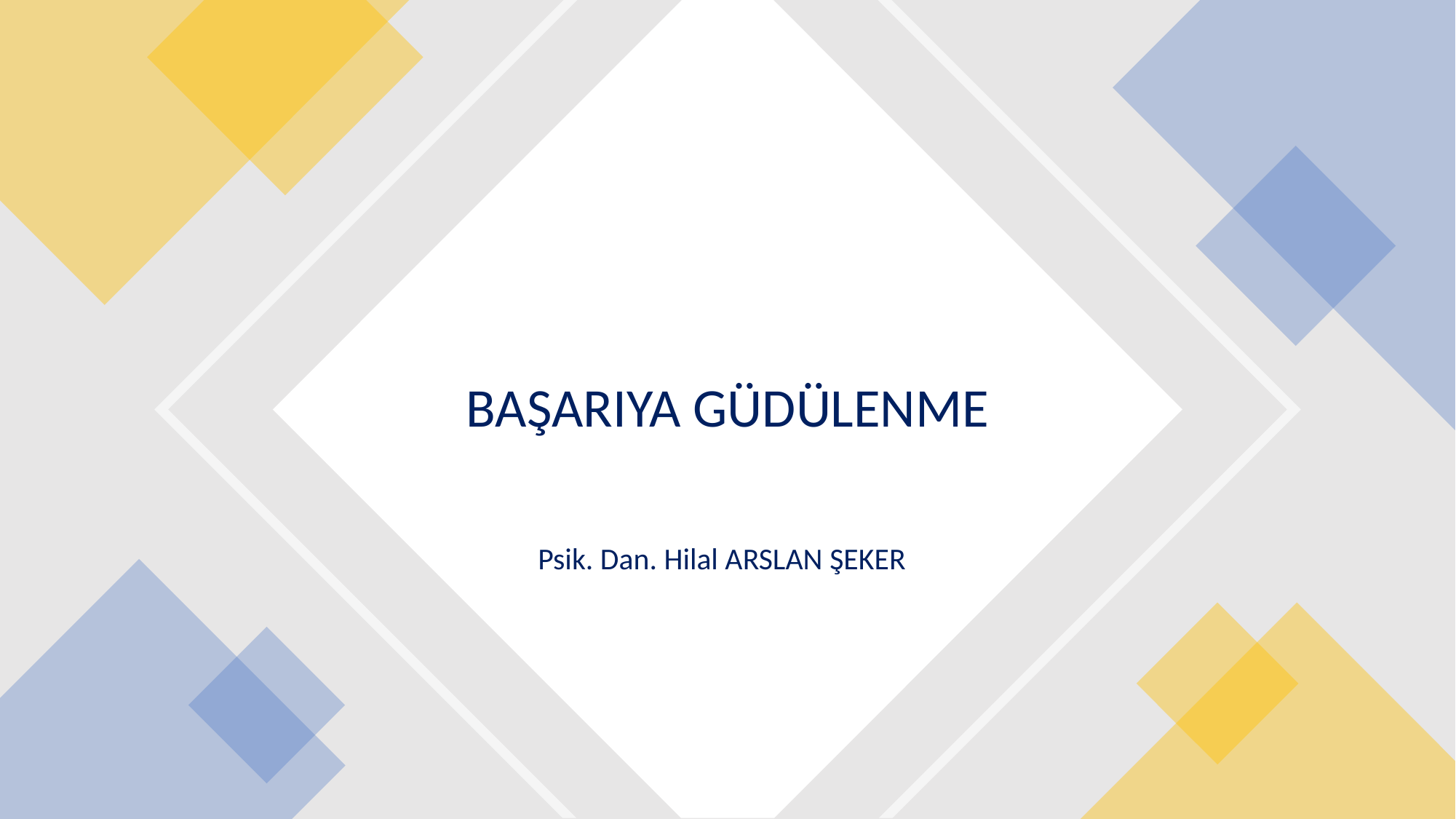

# BAŞARIYA GÜDÜLENME
Psik. Dan. Hilal ARSLAN ŞEKER